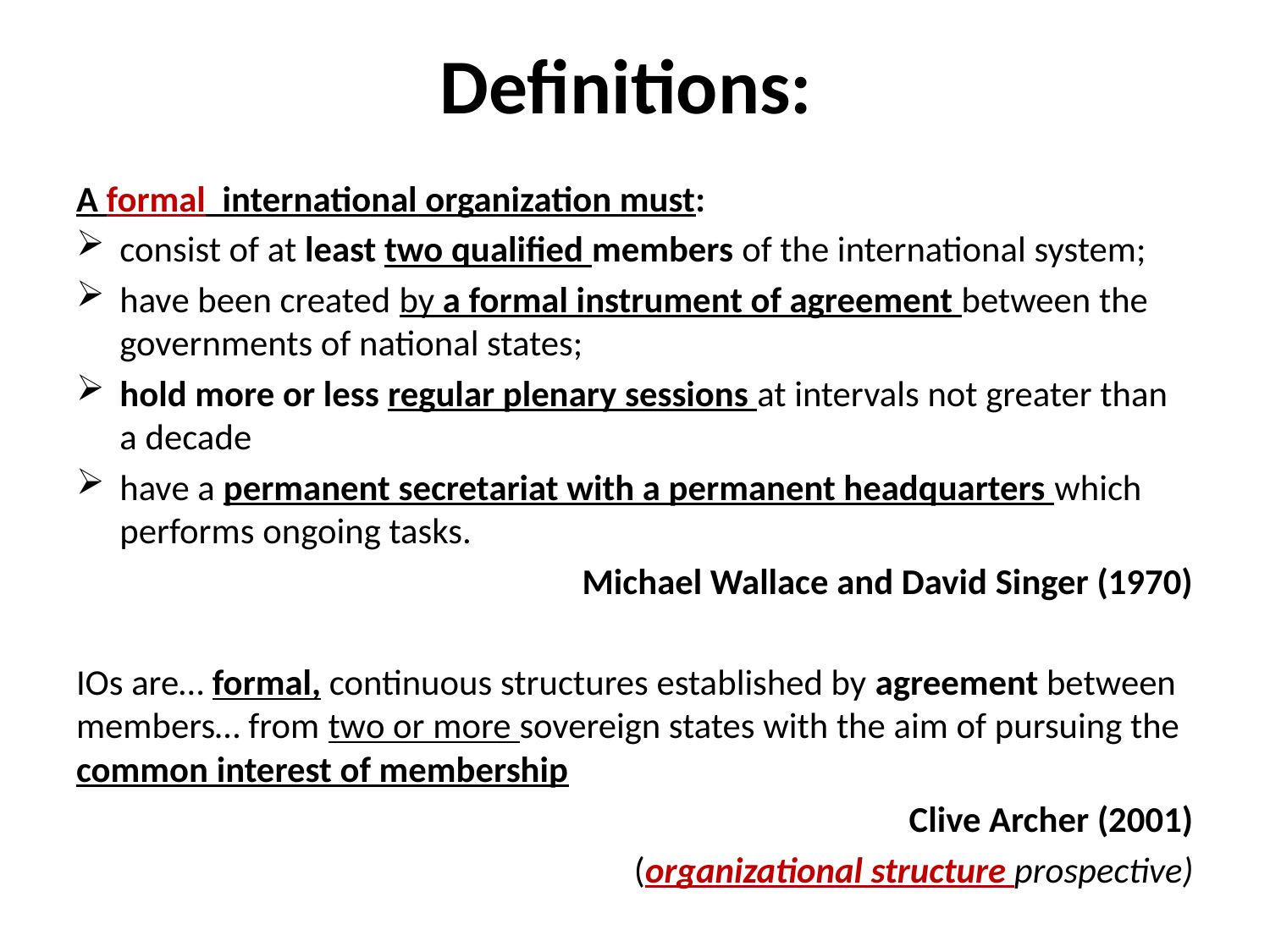

# Definitions:
A formal  international organization must:
consist of at least two qualified members of the international system;
have been created by a formal instrument of agreement between the governments of national states;
hold more or less regular plenary sessions at intervals not greater than a decade
have a permanent secretariat with a permanent headquarters which performs ongoing tasks.
Michael Wallace and David Singer (1970)

IOs are… formal, continuous structures established by agreement between members… from two or more sovereign states with the aim of pursuing the common interest of membership
Clive Archer (2001)
(organizational structure prospective)